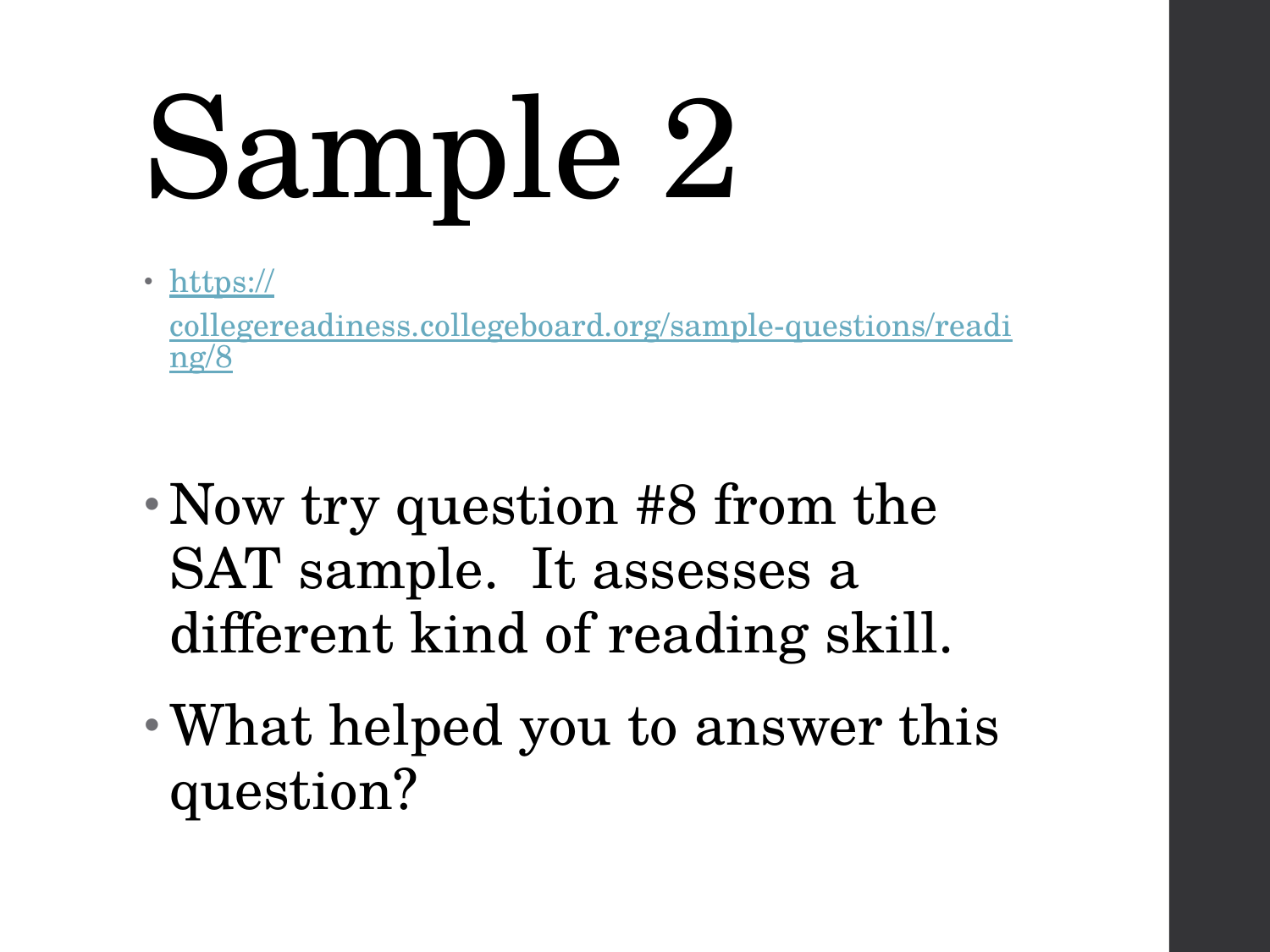

# Sample 2
https://collegereadiness.collegeboard.org/sample-questions/reading/8

Now try question #8 from the SAT sample.  It assesses a different kind of reading skill.
What helped you to answer this question?